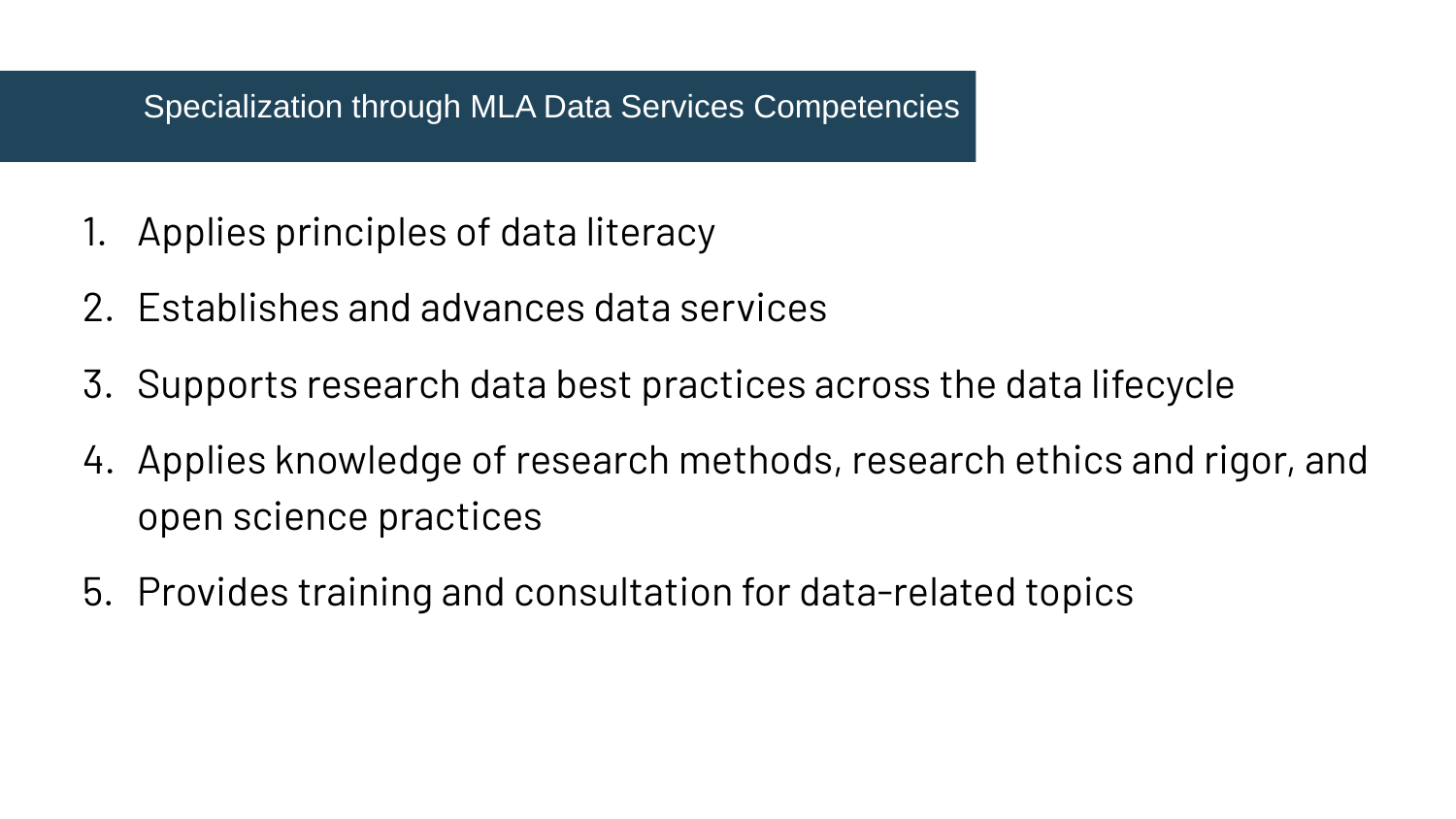

# Specialization through MLA Data Services Competencies
Applies principles of data literacy
Establishes and advances data services
Supports research data best practices across the data lifecycle
Applies knowledge of research methods, research ethics and rigor, and open science practices
Provides training and consultation for data-related topics